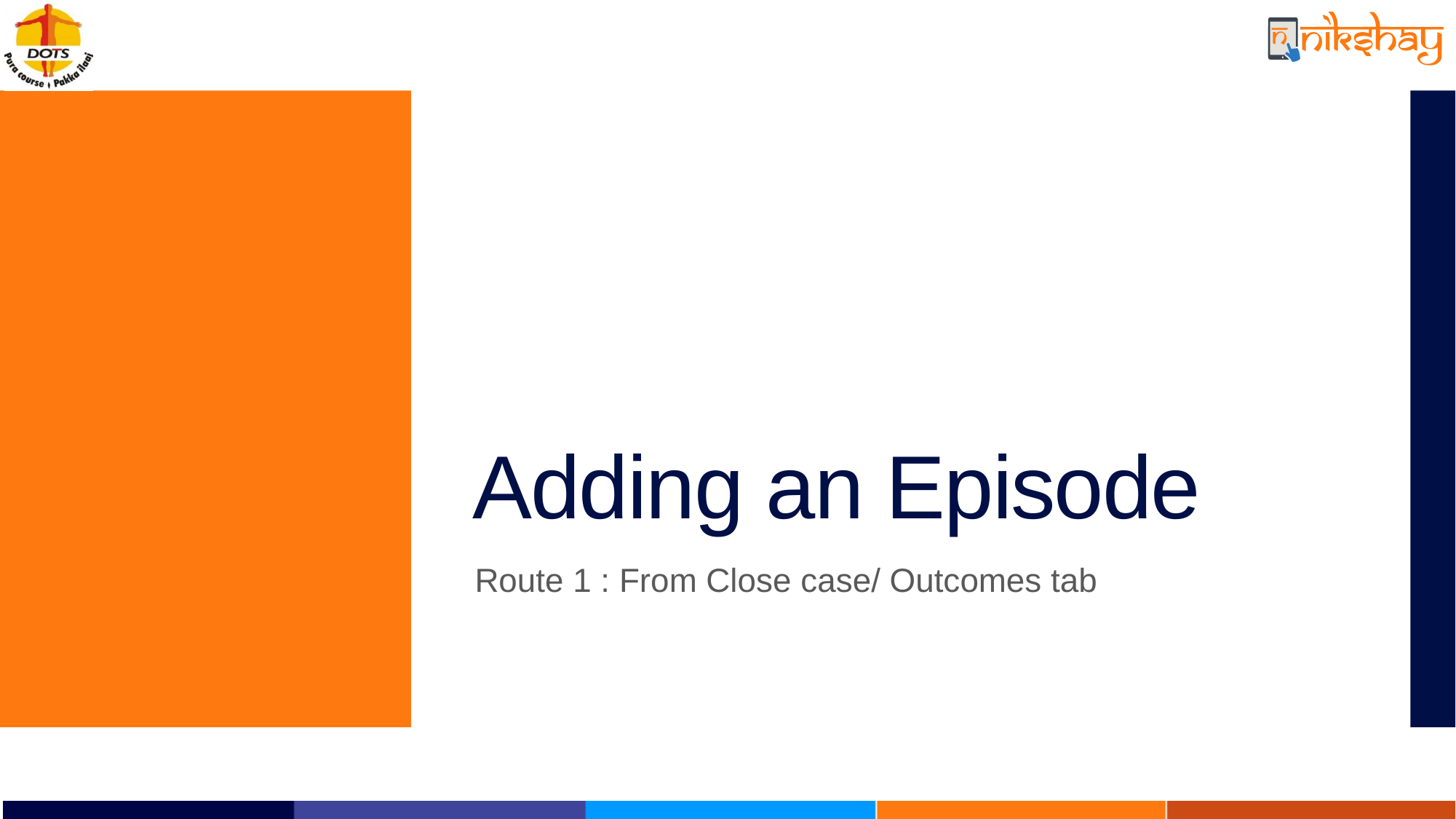

# Adding an Episode
Route 1 : From Close case/ Outcomes tab